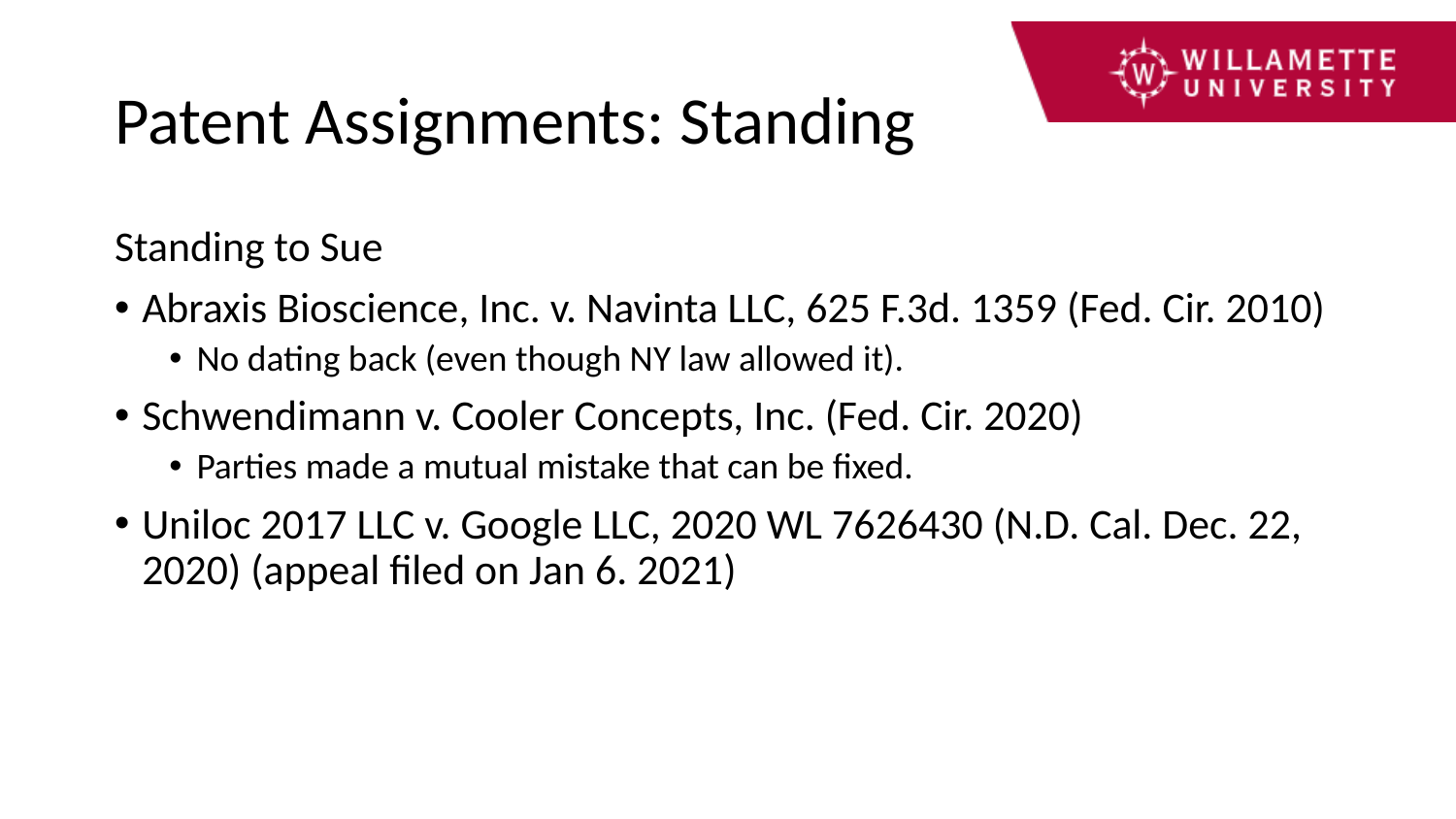

# Patent Assignments: Standing
Standing to Sue
Abraxis Bioscience, Inc. v. Navinta LLC, 625 F.3d. 1359 (Fed. Cir. 2010)
No dating back (even though NY law allowed it).
Schwendimann v. Cooler Concepts, Inc. (Fed. Cir. 2020)
Parties made a mutual mistake that can be fixed.
Uniloc 2017 LLC v. Google LLC, 2020 WL 7626430 (N.D. Cal. Dec. 22, 2020) (appeal filed on Jan 6. 2021)